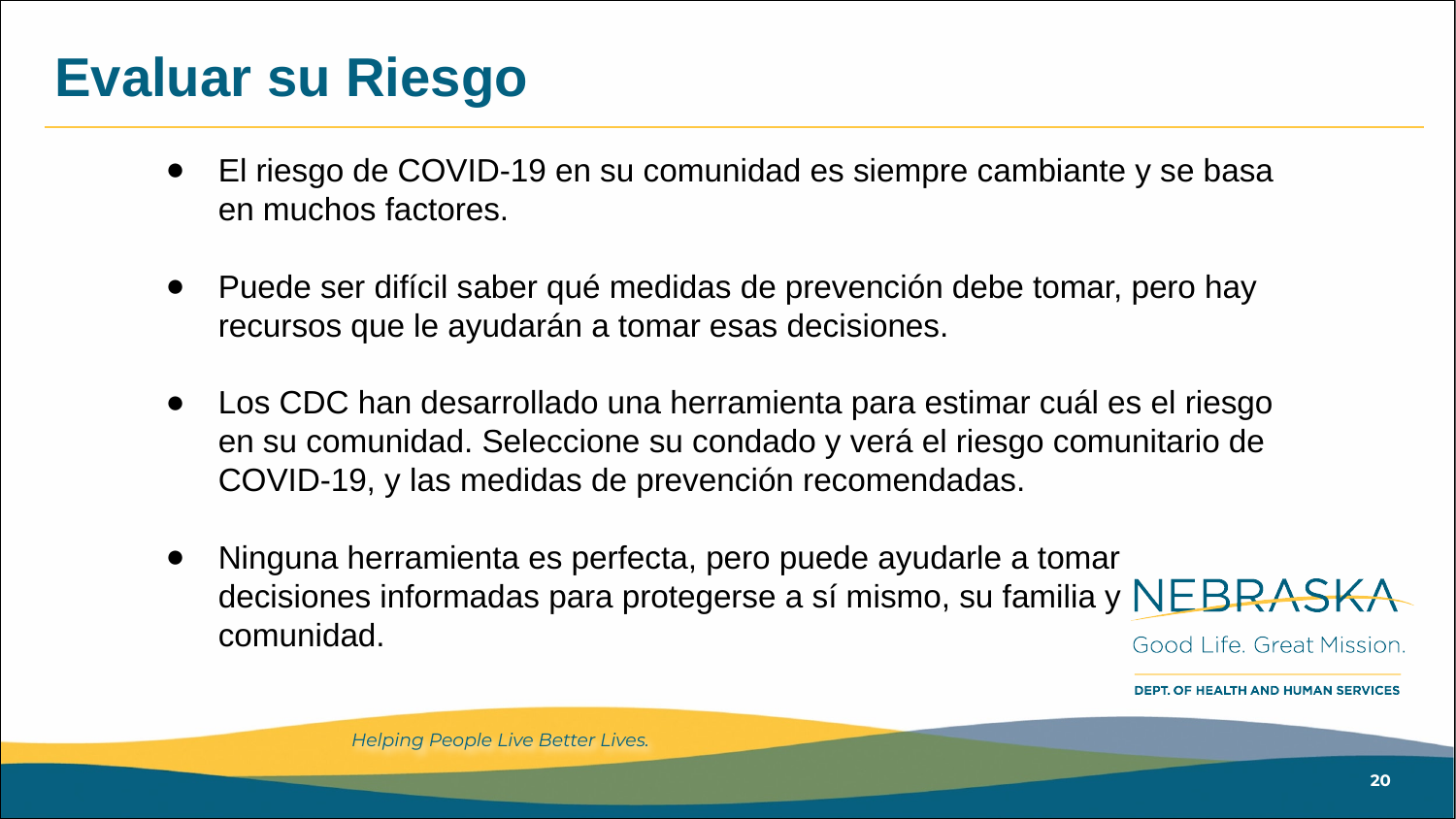

# Evaluar su Riesgo
El riesgo de COVID-19 en su comunidad es siempre cambiante y se basa en muchos factores.

Puede ser difícil saber qué medidas de prevención debe tomar, pero hay recursos que le ayudarán a tomar esas decisiones.

Los CDC han desarrollado una herramienta para estimar cuál es el riesgo en su comunidad. Seleccione su condado y verá el riesgo comunitario de COVID-19, y las medidas de prevención recomendadas.

Ninguna herramienta es perfecta, pero puede ayudarle a tomar       decisiones informadas para protegerse a sí mismo, su familia y        comunidad.